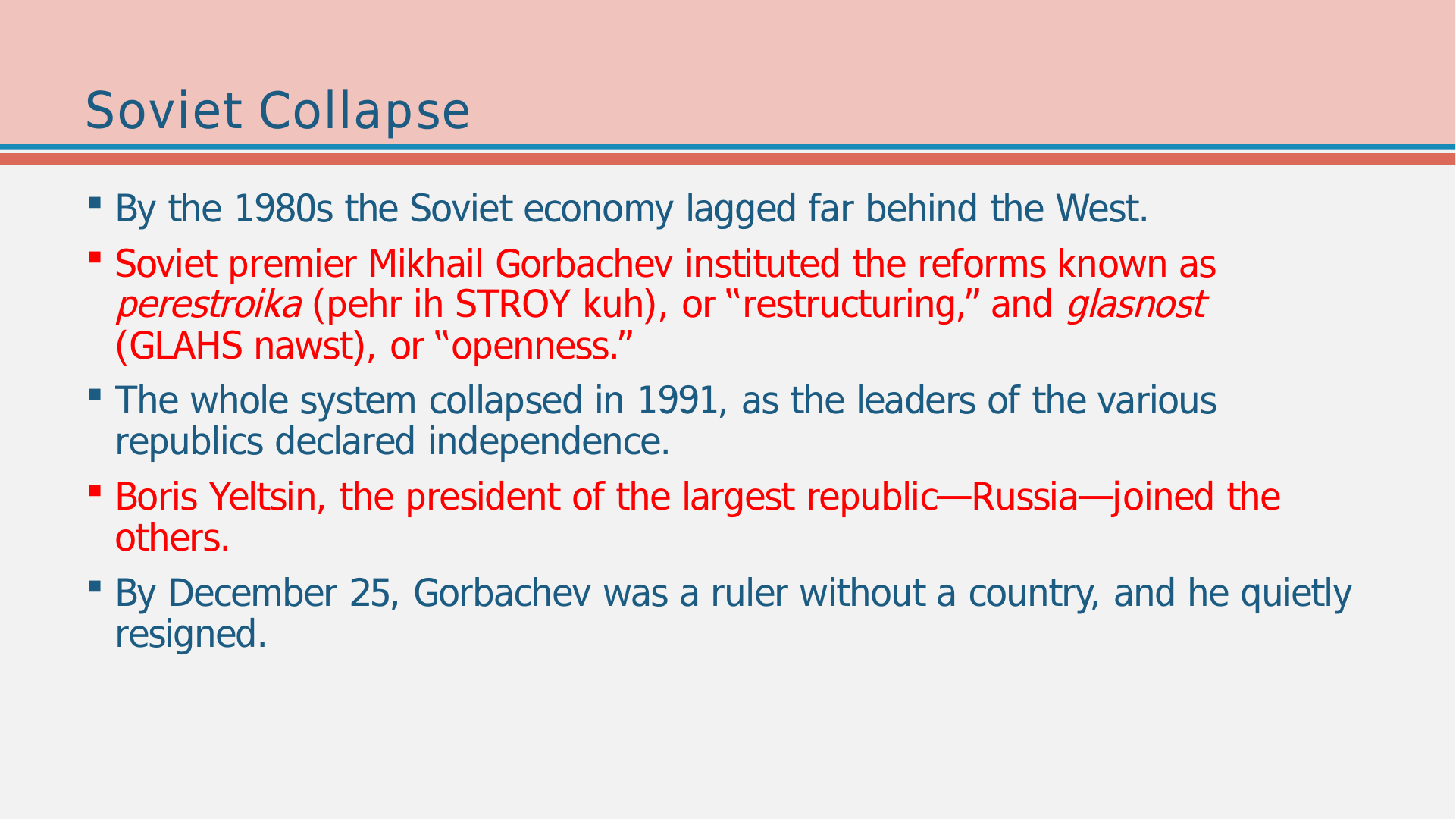

# Soviet Collapse
By the 1980s the Soviet economy lagged far behind the West.
Soviet premier Mikhail Gorbachev instituted the reforms known as perestroika (pehr ih STROY kuh), or “restructuring,” and glasnost
(GLAHS nawst), or “openness.”
The whole system collapsed in 1991, as the leaders of the various republics declared independence.
Boris Yeltsin, the president of the largest republic—Russia—joined the others.
By December 25, Gorbachev was a ruler without a country, and he quietly resigned.